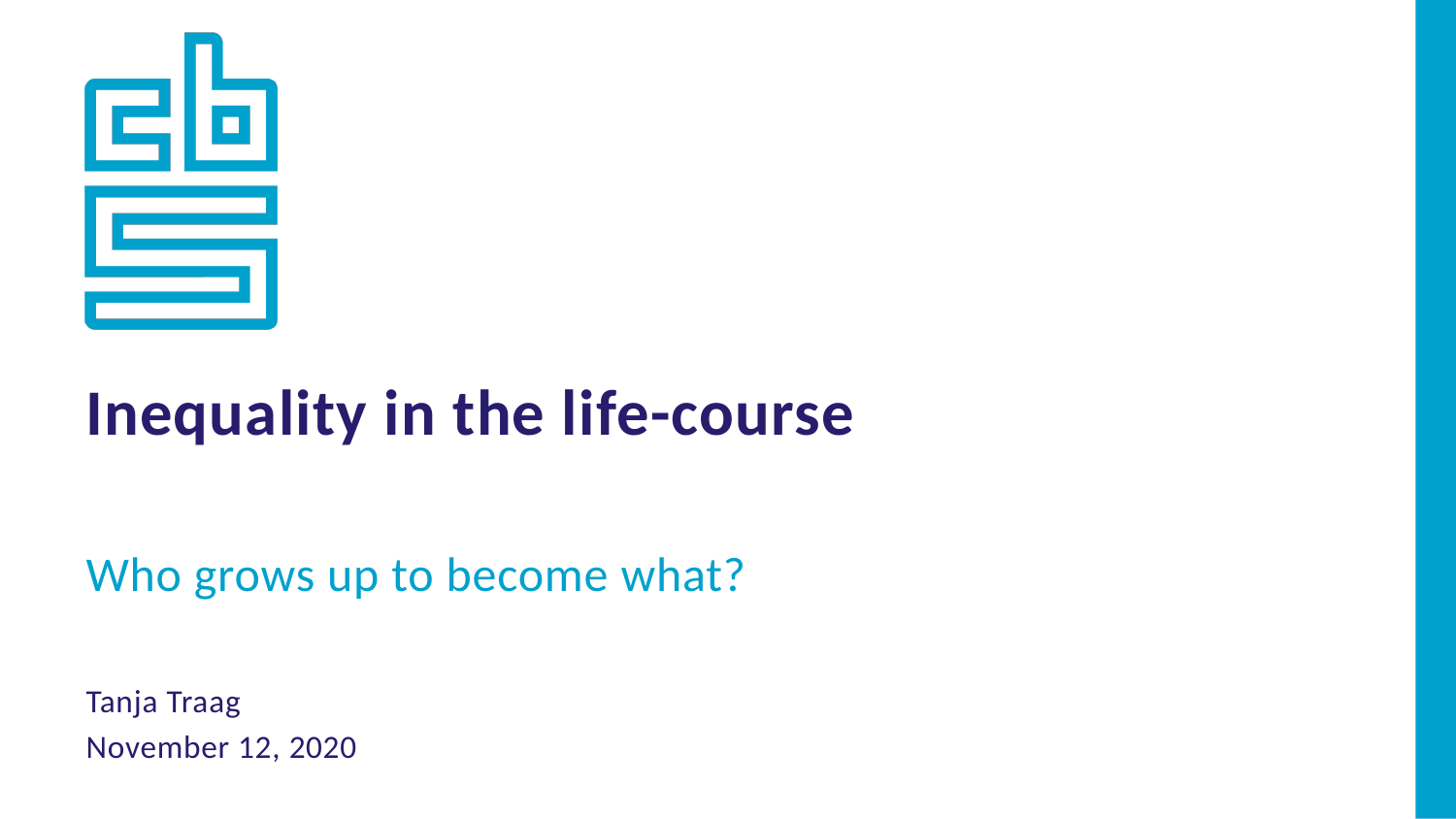

Inequality in the life-course

Who grows up to become what?
Tanja Traag
November 12, 2020